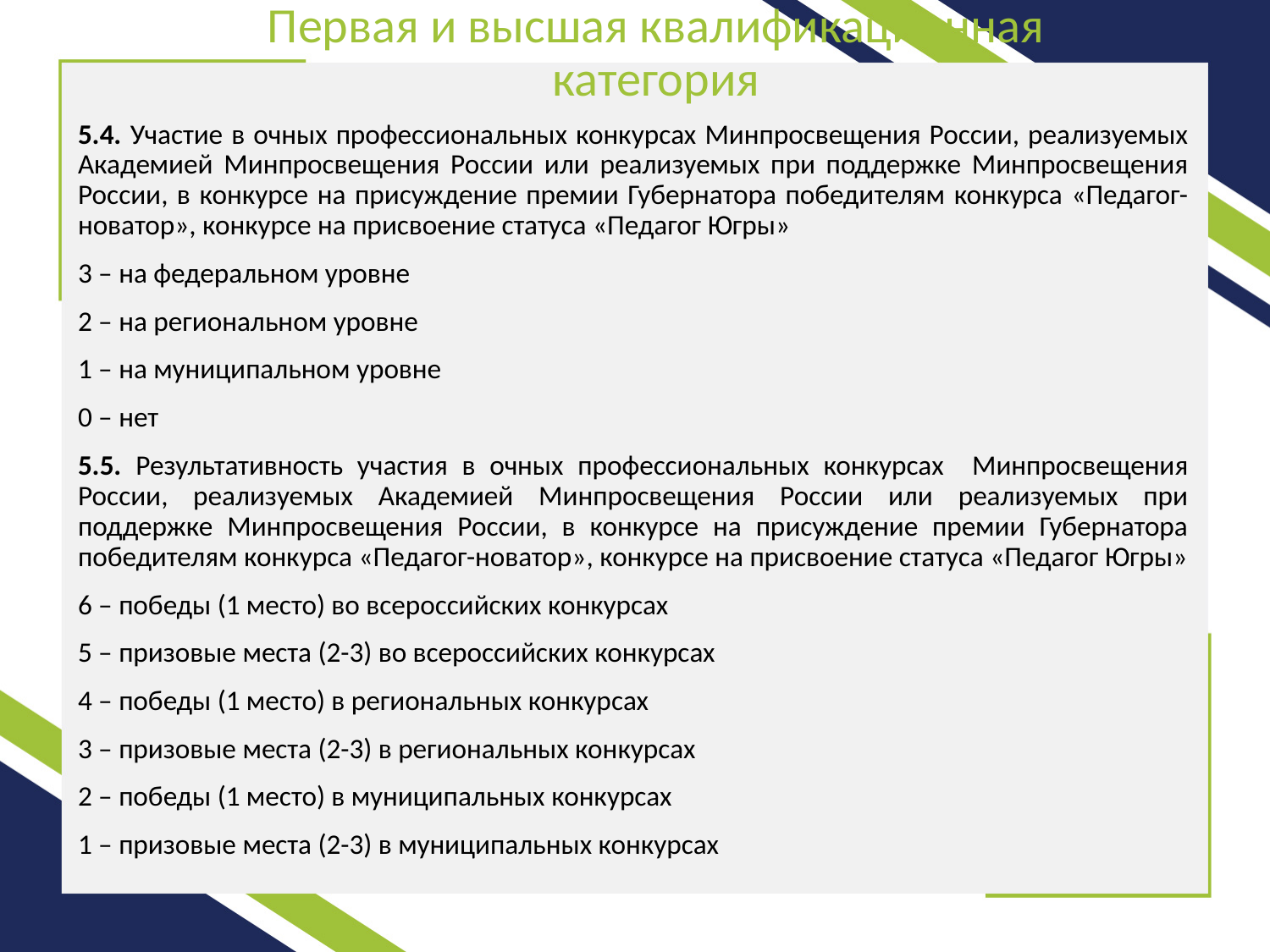

# Первая и высшая квалификационная категория
5.4. Участие в очных профессиональных конкурсах Минпросвещения России, реализуемых Академией Минпросвещения России или реализуемых при поддержке Минпросвещения России, в конкурсе на присуждение премии Губернатора победителям конкурса «Педагог-новатор», конкурсе на присвоение статуса «Педагог Югры»
3 – на федеральном уровне
2 – на региональном уровне
1 – на муниципальном уровне
0 – нет
5.5. Результативность участия в очных профессиональных конкурсах  Минпросвещения России, реализуемых Академией Минпросвещения России или реализуемых при поддержке Минпросвещения России, в конкурсе на присуждение премии Губернатора победителям конкурса «Педагог-новатор», конкурсе на присвоение статуса «Педагог Югры»
6 – победы (1 место) во всероссийских конкурсах
5 – призовые места (2-3) во всероссийских конкурсах
4 – победы (1 место) в региональных конкурсах
3 – призовые места (2-3) в региональных конкурсах
2 – победы (1 место) в муниципальных конкурсах
1 – призовые места (2-3) в муниципальных конкурсах